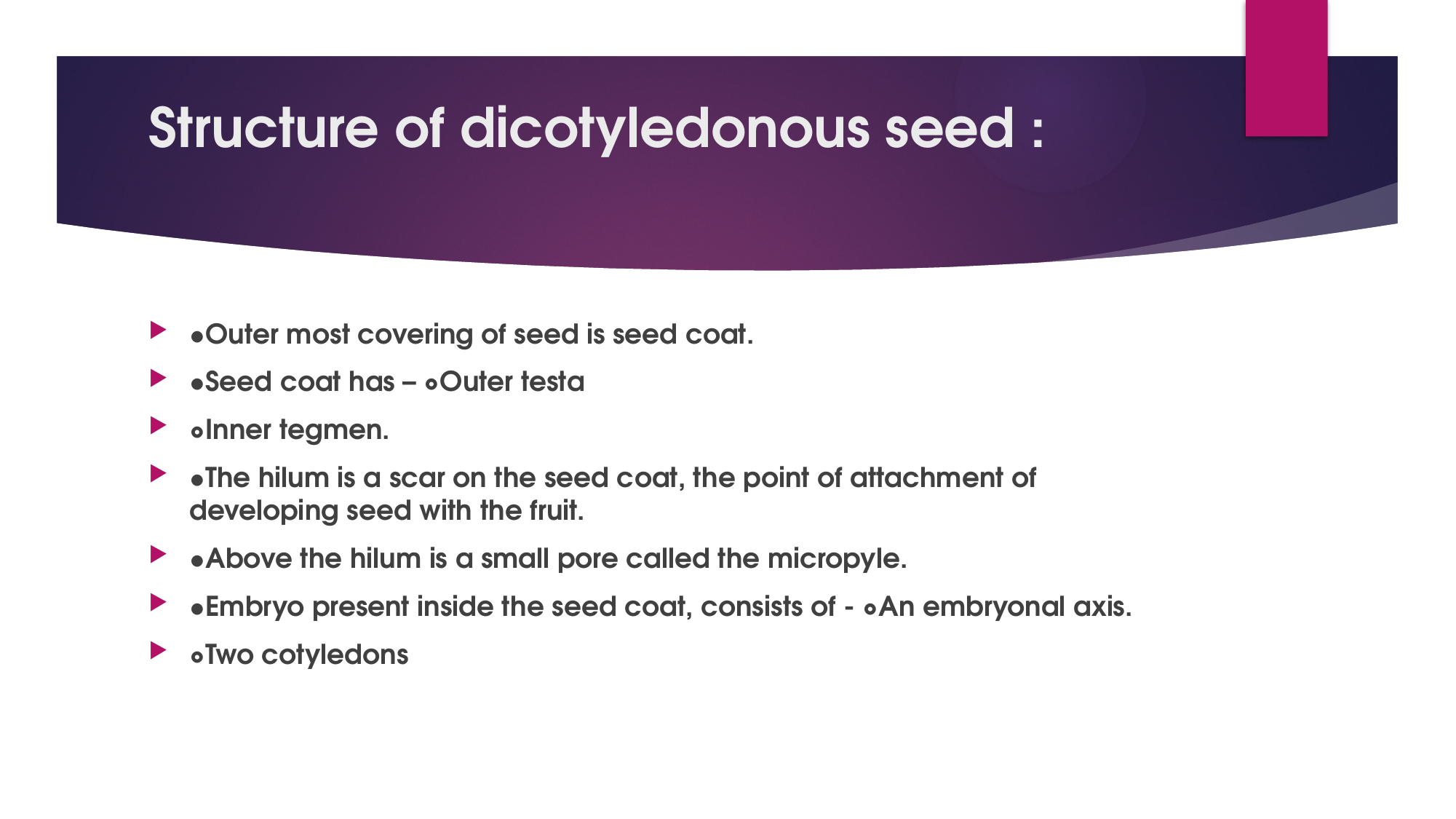

# Structure of dicotyledonous seed :
•Outer most covering of seed is seed coat.
•Seed coat has – ◦Outer testa
◦Inner tegmen.
•The hilum is a scar on the seed coat, the point of attachment of developing seed with the fruit.
•Above the hilum is a small pore called the micropyle.
•Embryo present inside the seed coat, consists of - ◦An embryonal axis.
◦Two cotyledons